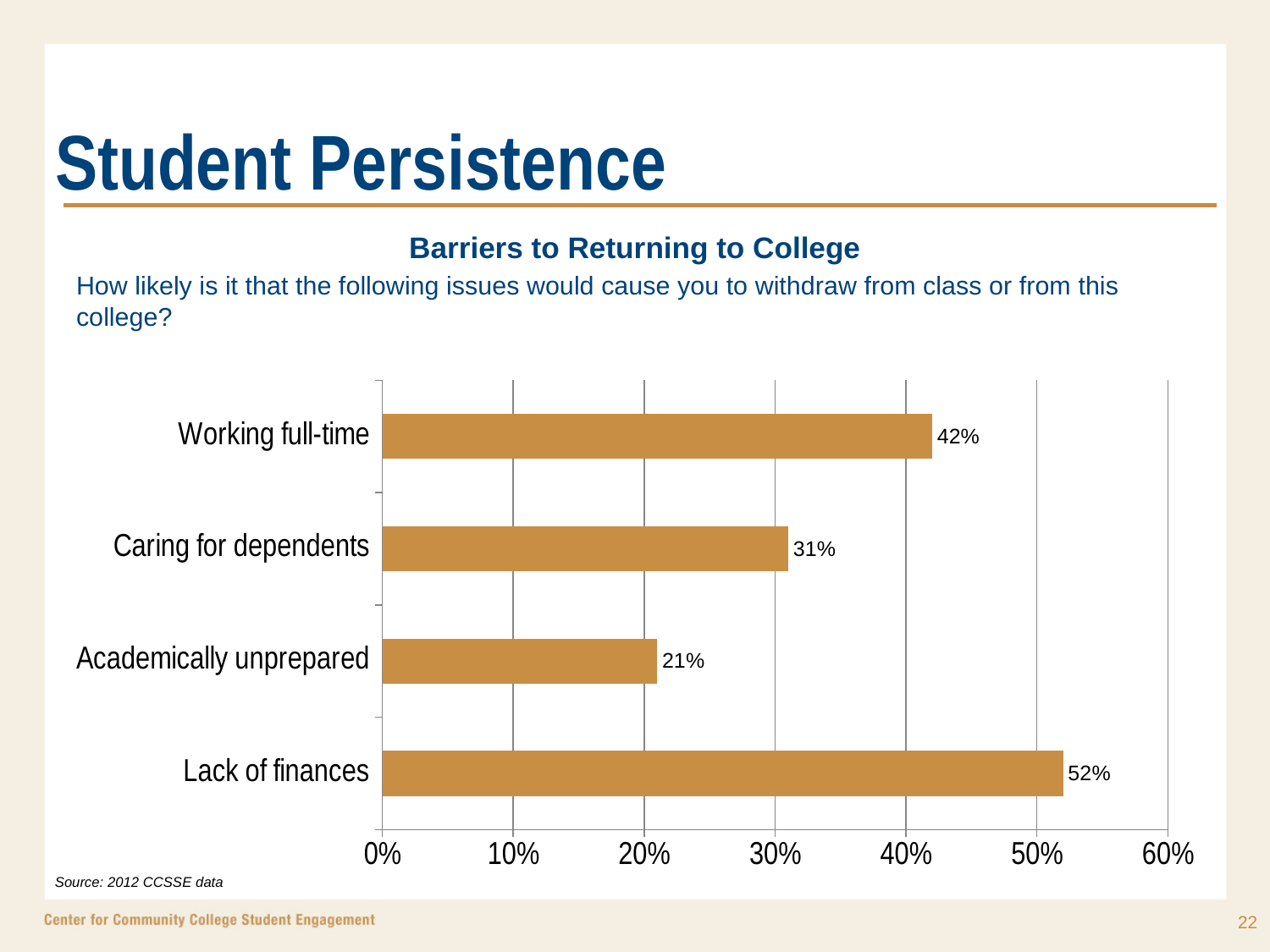

# Student Persistence
Barriers to Returning to College
How likely is it that the following issues would cause you to withdraw from class or from this college?

### Chart

| Category | College Name |
|---|---|
| Lack of finances | 0.52 |
| Academically unprepared | 0.2100000000000001 |
| Caring for dependents | 0.3100000000000002 |
| Working full-time | 0.4200000000000002 |
Source: 2012 CCSSE data
22